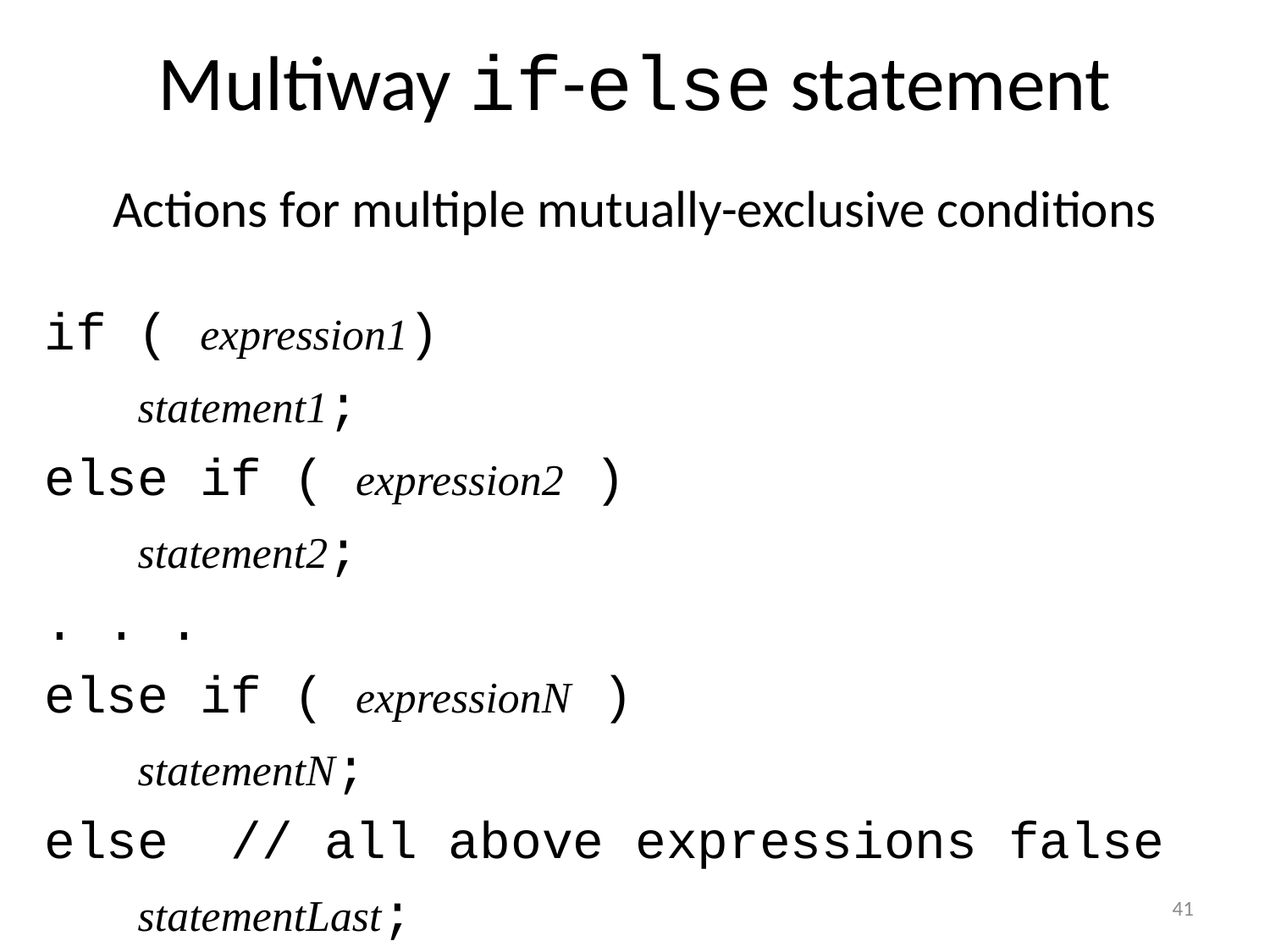

# Multiway if-else statement
Actions for multiple mutually-exclusive conditions

if ( expression1)
   statement1;
else if ( expression2 )
   statement2;
. . .
else if ( expressionN )
   statementN;
else  // all above expressions false
   statementLast;
41